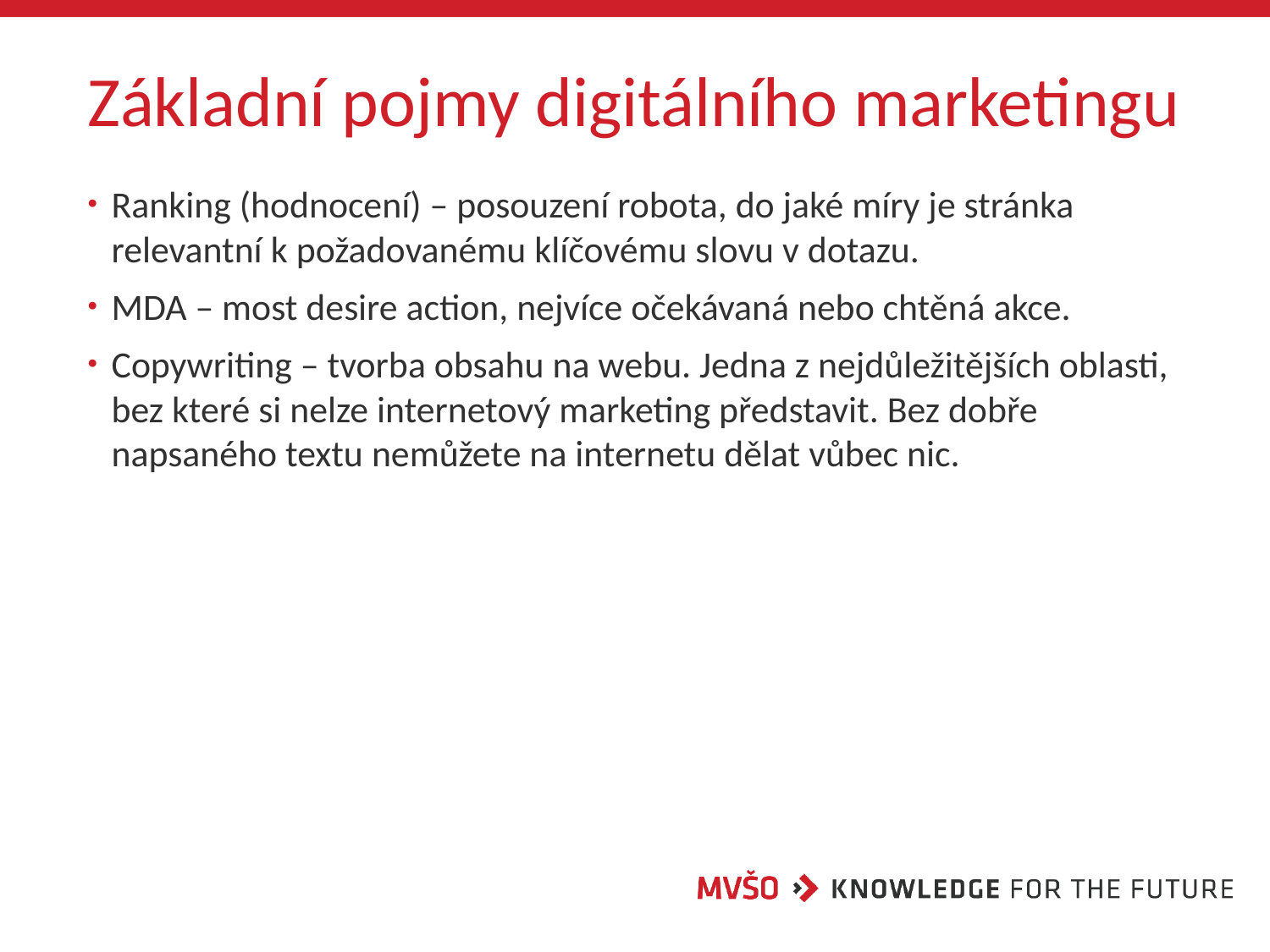

# Základní pojmy digitálního marketingu
Ranking (hodnocení) – posouzení robota, do jaké míry je stránka relevantní k požadovanému klíčovému slovu v dotazu.
MDA – most desire action, nejvíce očekávaná nebo chtěná akce.
Copywriting – tvorba obsahu na webu. Jedna z nejdůležitějších oblasti, bez které si nelze internetový marketing představit. Bez dobře napsaného textu nemůžete na internetu dělat vůbec nic.